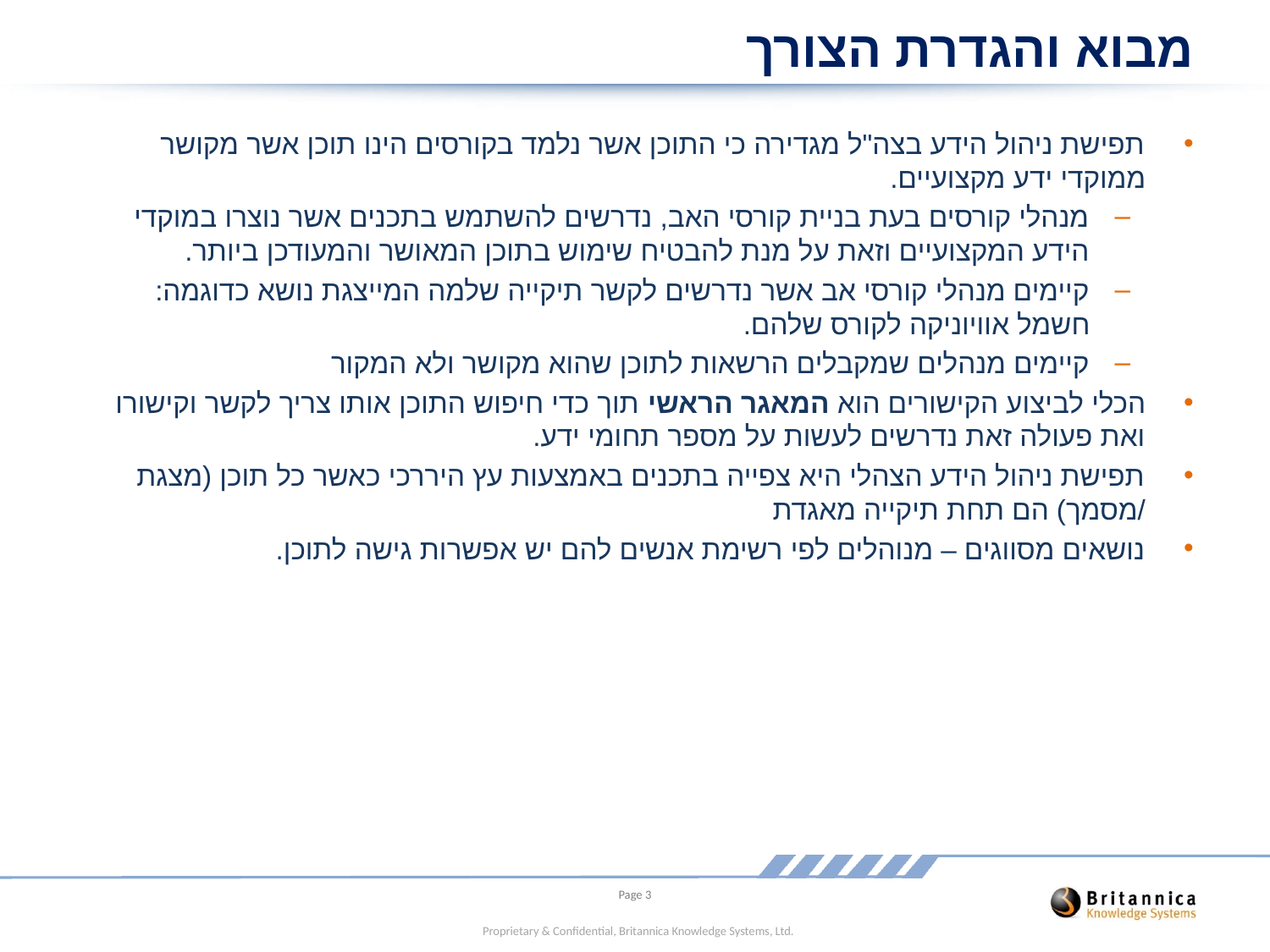

# מבוא והגדרת הצורך
תפישת ניהול הידע בצה"ל מגדירה כי התוכן אשר נלמד בקורסים הינו תוכן אשר מקושר ממוקדי ידע מקצועיים.
מנהלי קורסים בעת בניית קורסי האב, נדרשים להשתמש בתכנים אשר נוצרו במוקדי הידע המקצועיים וזאת על מנת להבטיח שימוש בתוכן המאושר והמעודכן ביותר.
קיימים מנהלי קורסי אב אשר נדרשים לקשר תיקייה שלמה המייצגת נושא כדוגמה: חשמל אוויוניקה לקורס שלהם.
קיימים מנהלים שמקבלים הרשאות לתוכן שהוא מקושר ולא המקור
הכלי לביצוע הקישורים הוא המאגר הראשי תוך כדי חיפוש התוכן אותו צריך לקשר וקישורו ואת פעולה זאת נדרשים לעשות על מספר תחומי ידע.
תפישת ניהול הידע הצהלי היא צפייה בתכנים באמצעות עץ היררכי כאשר כל תוכן (מצגת /מסמך) הם תחת תיקייה מאגדת
נושאים מסווגים – מנוהלים לפי רשימת אנשים להם יש אפשרות גישה לתוכן.